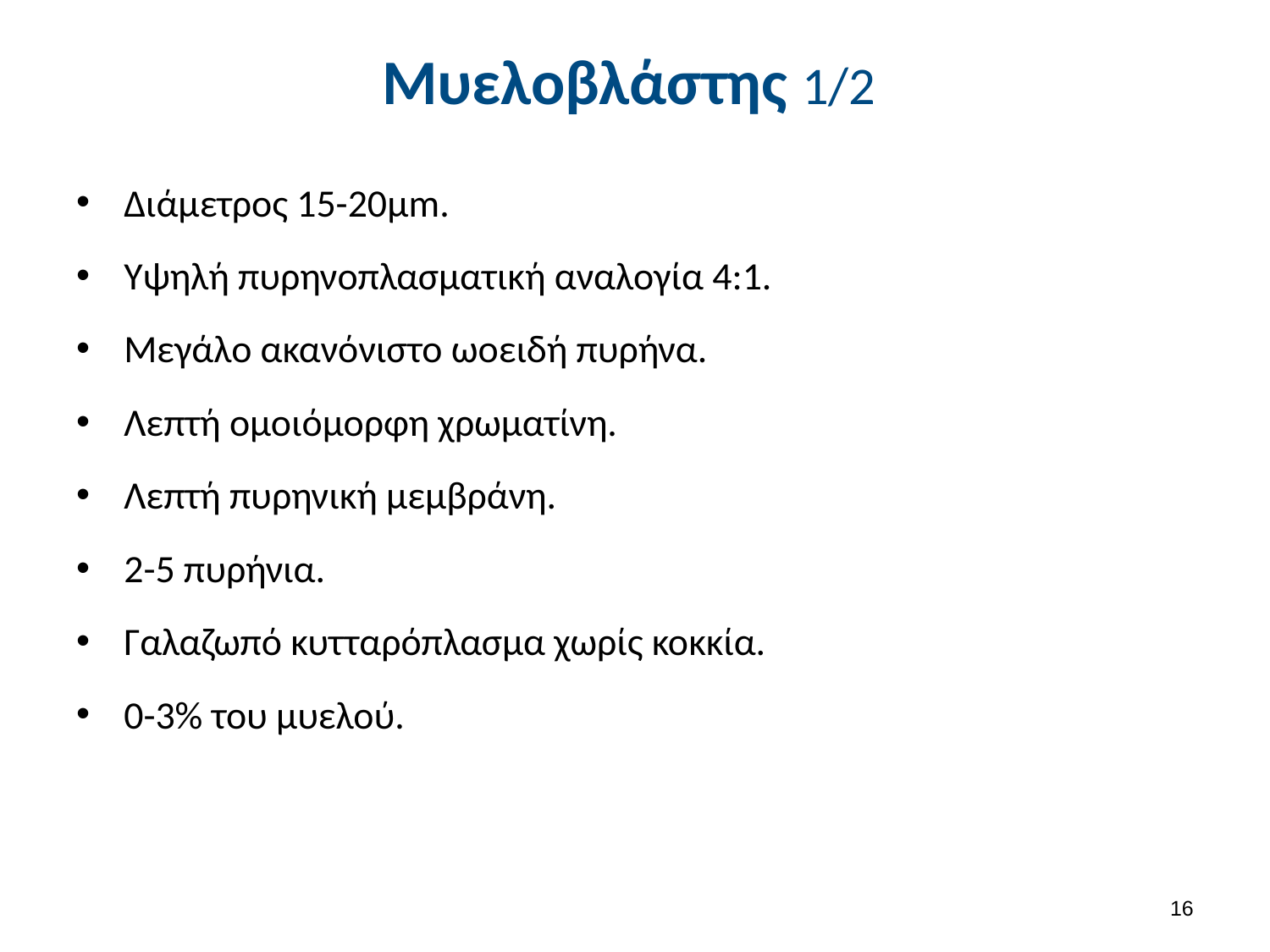

# Μυελοβλάστης 1/2
Διάμετρος 15-20μm.
Υψηλή πυρηνοπλασματική αναλογία 4:1.
Μεγάλο ακανόνιστο ωοειδή πυρήνα.
Λεπτή ομοιόμορφη χρωματίνη.
Λεπτή πυρηνική μεμβράνη.
2-5 πυρήνια.
Γαλαζωπό κυτταρόπλασμα χωρίς κοκκία.
0-3% του μυελού.
16